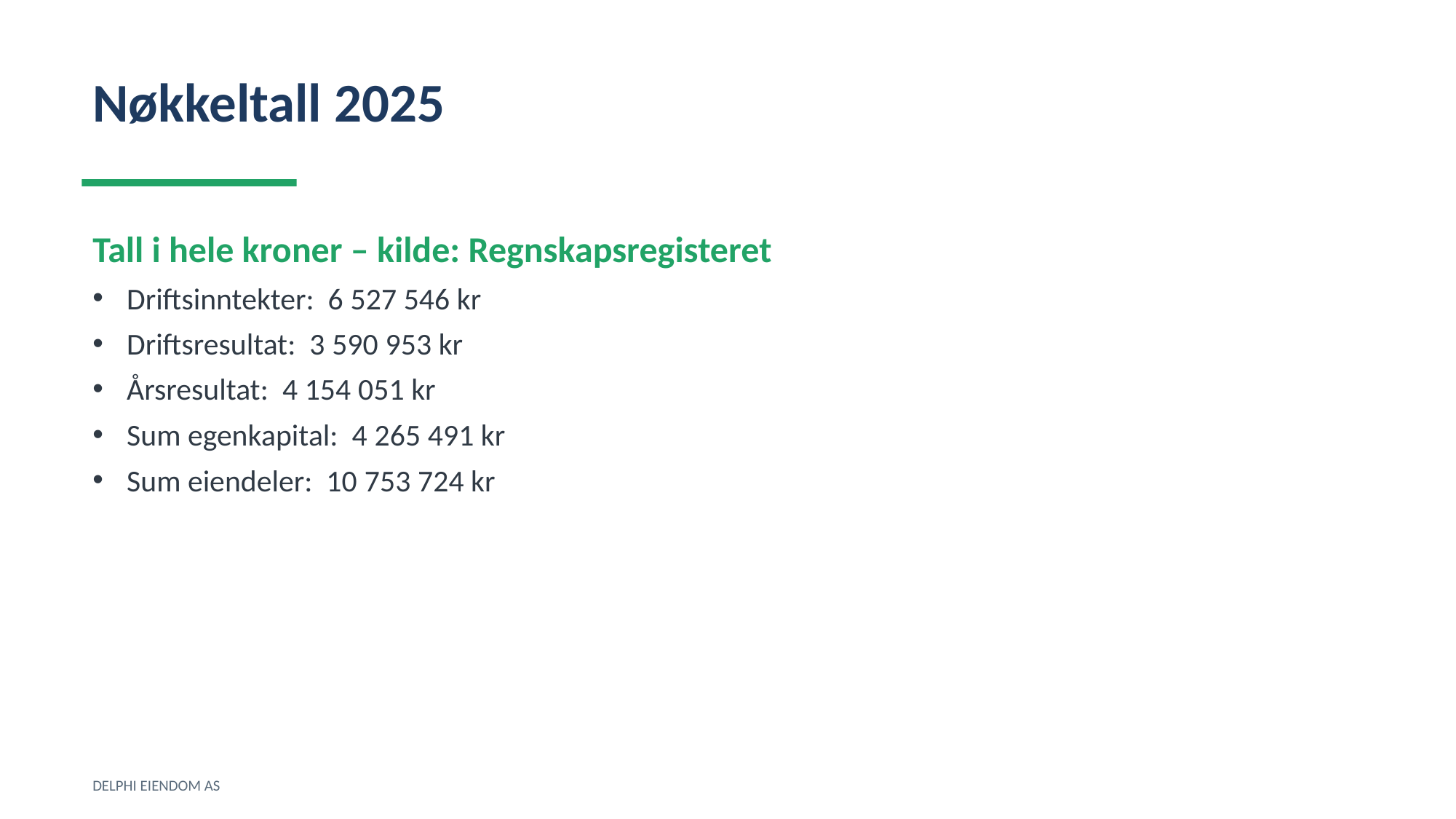

Nøkkeltall 2025

Tall i hele kroner – kilde: Regnskapsregisteret
Driftsinntekter:  6 527 546 kr
Driftsresultat:  3 590 953 kr
Årsresultat:  4 154 051 kr
Sum egenkapital:  4 265 491 kr
Sum eiendeler:  10 753 724 kr
DELPHI EIENDOM AS